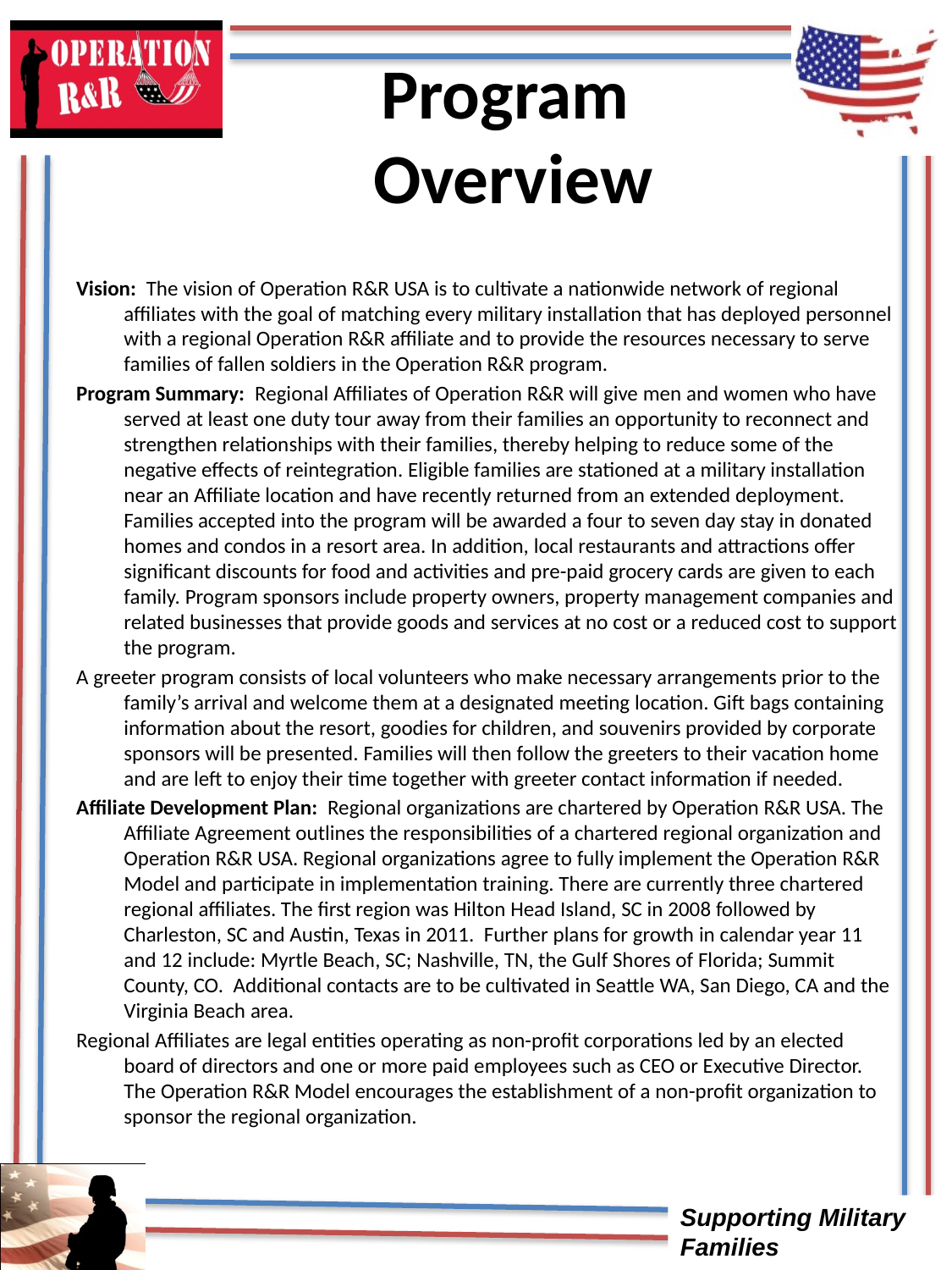

# Program Overview
Vision:  The vision of Operation R&R USA is to cultivate a nationwide network of regional affiliates with the goal of matching every military installation that has deployed personnel with a regional Operation R&R affiliate and to provide the resources necessary to serve families of fallen soldiers in the Operation R&R program.
Program Summary:  Regional Affiliates of Operation R&R will give men and women who have served at least one duty tour away from their families an opportunity to reconnect and strengthen relationships with their families, thereby helping to reduce some of the negative effects of reintegration. Eligible families are stationed at a military installation near an Affiliate location and have recently returned from an extended deployment. Families accepted into the program will be awarded a four to seven day stay in donated homes and condos in a resort area. In addition, local restaurants and attractions offer significant discounts for food and activities and pre-paid grocery cards are given to each family. Program sponsors include property owners, property management companies and related businesses that provide goods and services at no cost or a reduced cost to support the program.
A greeter program consists of local volunteers who make necessary arrangements prior to the family’s arrival and welcome them at a designated meeting location. Gift bags containing information about the resort, goodies for children, and souvenirs provided by corporate sponsors will be presented. Families will then follow the greeters to their vacation home and are left to enjoy their time together with greeter contact information if needed.
Affiliate Development Plan:  Regional organizations are chartered by Operation R&R USA. The Affiliate Agreement outlines the responsibilities of a chartered regional organization and Operation R&R USA. Regional organizations agree to fully implement the Operation R&R Model and participate in implementation training. There are currently three chartered regional affiliates. The first region was Hilton Head Island, SC in 2008 followed by Charleston, SC and Austin, Texas in 2011.  Further plans for growth in calendar year 11 and 12 include: Myrtle Beach, SC; Nashville, TN, the Gulf Shores of Florida; Summit County, CO.  Additional contacts are to be cultivated in Seattle WA, San Diego, CA and the Virginia Beach area.
Regional Affiliates are legal entities operating as non-profit corporations led by an elected board of directors and one or more paid employees such as CEO or Executive Director. The Operation R&R Model encourages the establishment of a non-profit organization to sponsor the regional organization.